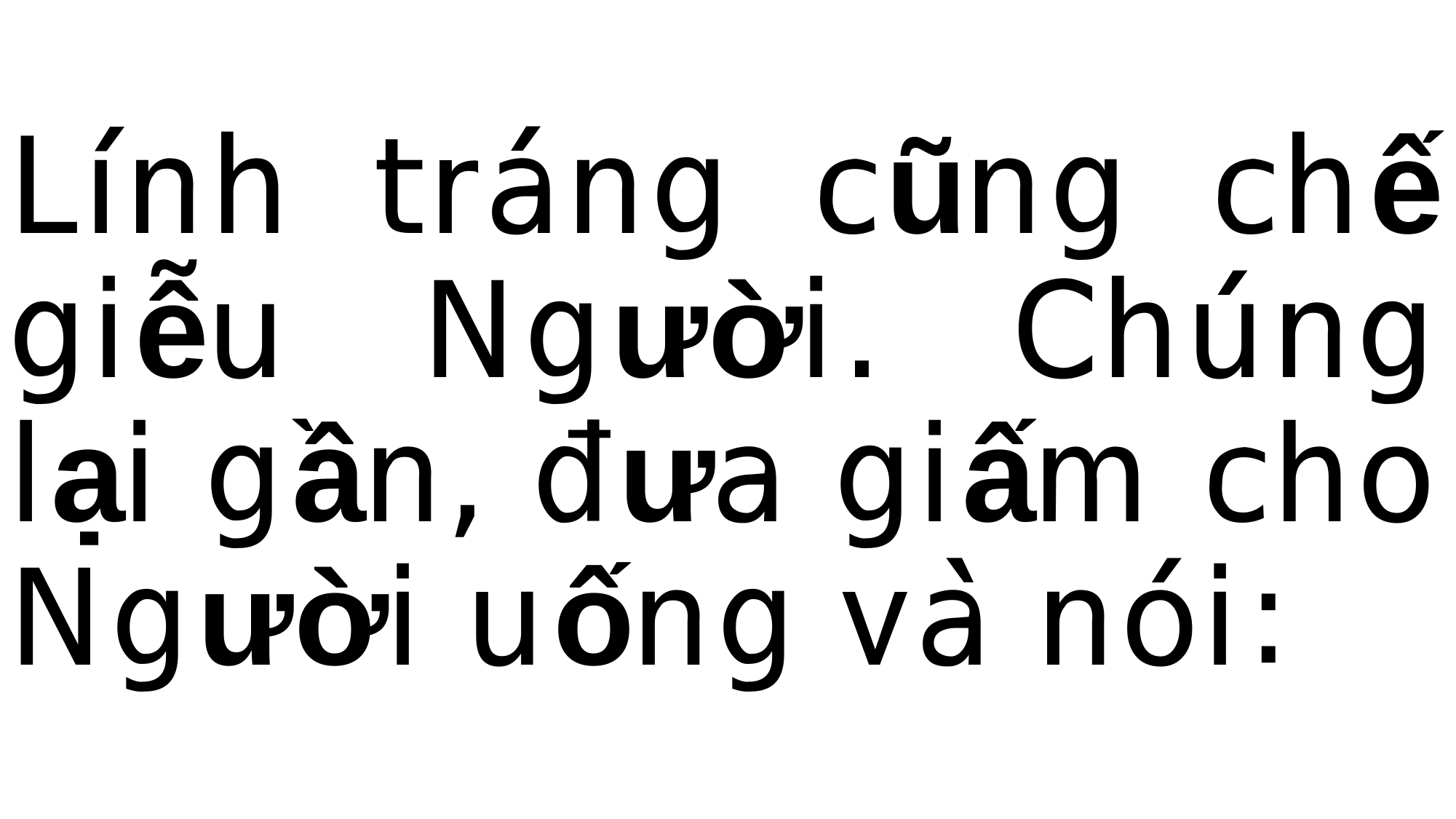

# Lính tráng cũng chế giễu Người. Chúng lại gần, đưa giấm cho Người uống và nói: